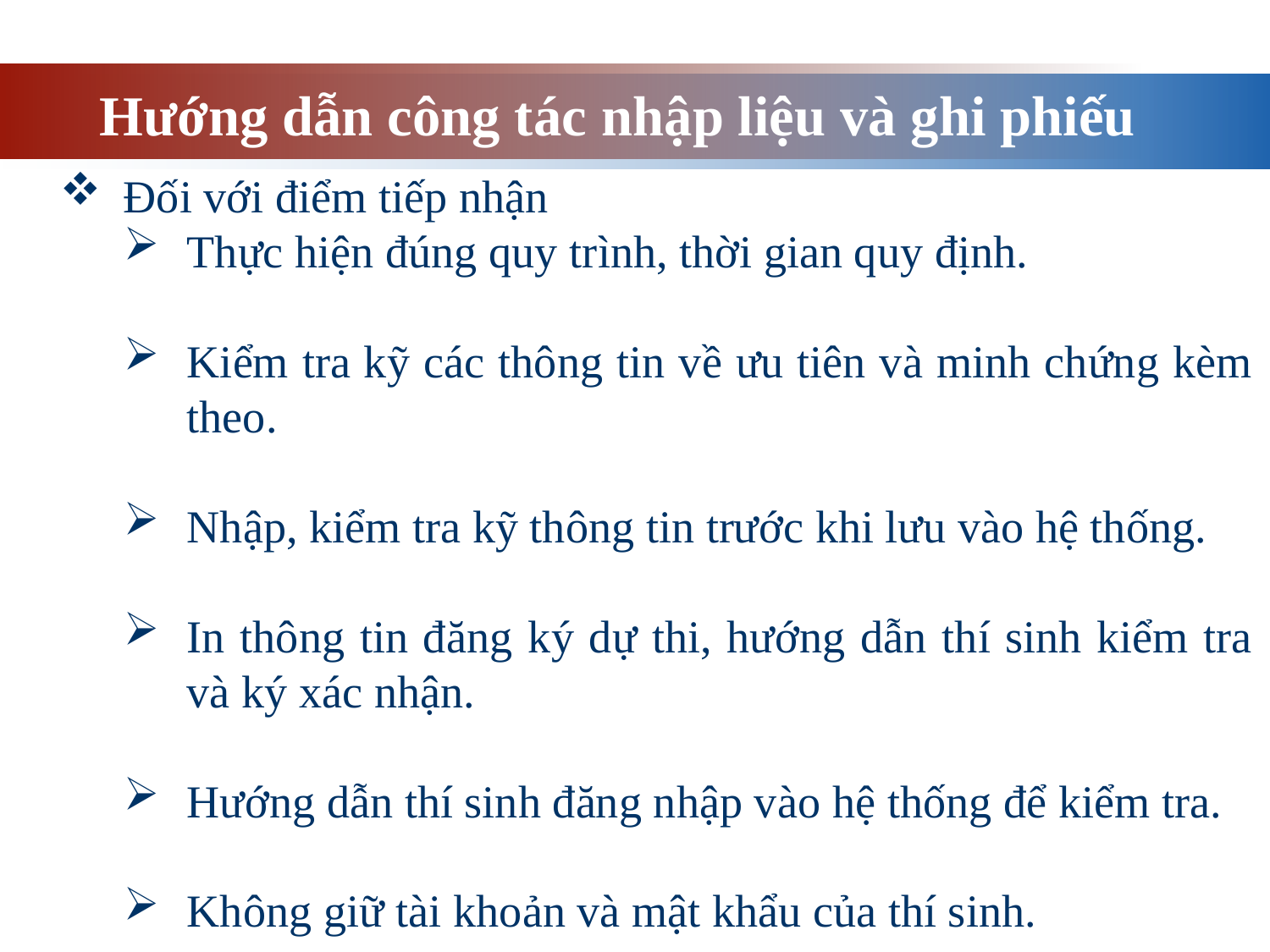

# Hướng dẫn công tác nhập liệu và ghi phiếu
Đối với điểm tiếp nhận
Thực hiện đúng quy trình, thời gian quy định.

Kiểm tra kỹ các thông tin về ưu tiên và minh chứng kèm theo.

Nhập, kiểm tra kỹ thông tin trước khi lưu vào hệ thống.

In thông tin đăng ký dự thi, hướng dẫn thí sinh kiểm tra và ký xác nhận.

Hướng dẫn thí sinh đăng nhập vào hệ thống để kiểm tra.

Không giữ tài khoản và mật khẩu của thí sinh.